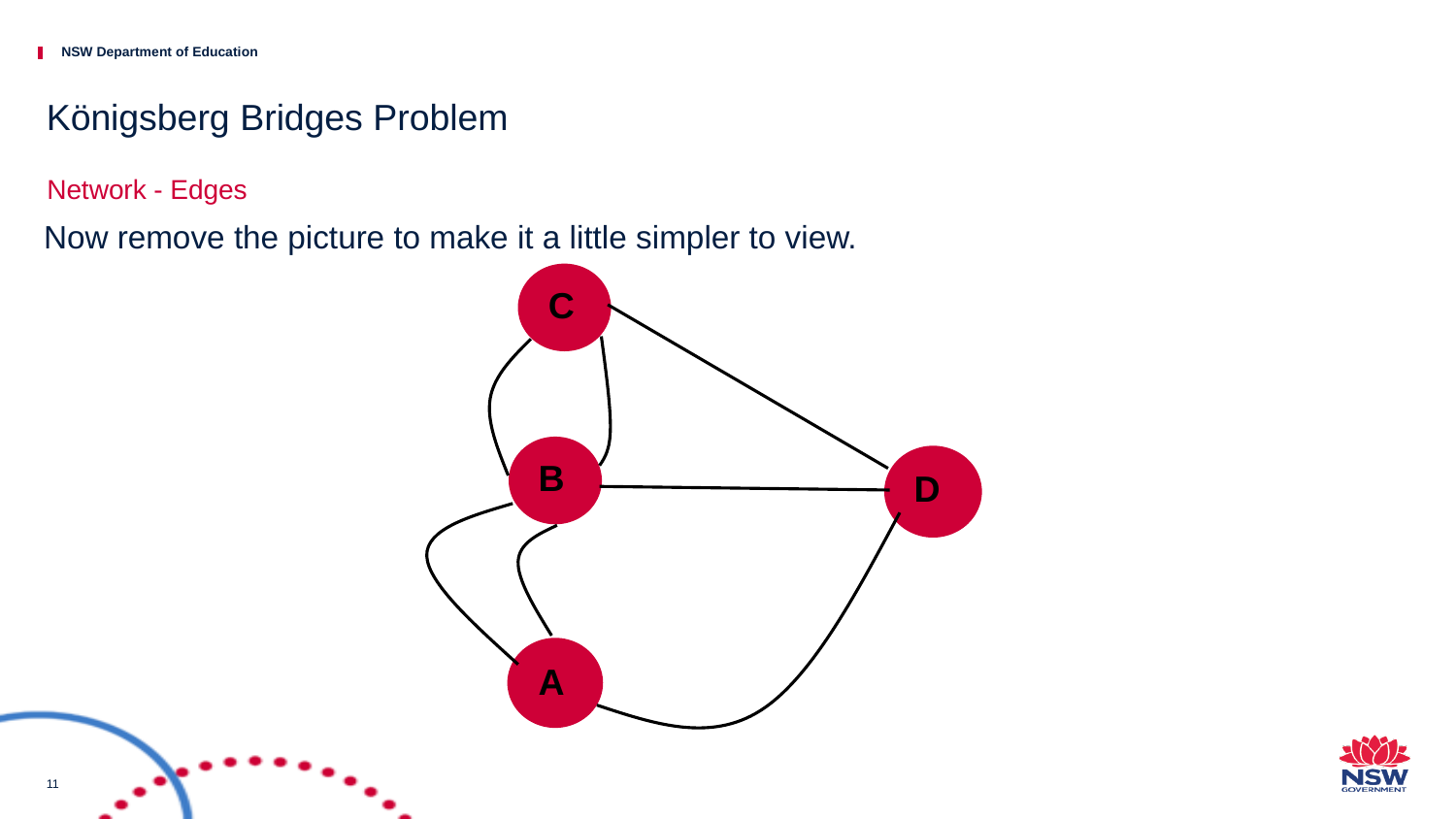

# Kӧnigsberg Bridges Problem
Network - Edges
Now remove the picture to make it a little simpler to view.

C
B
D
A
11